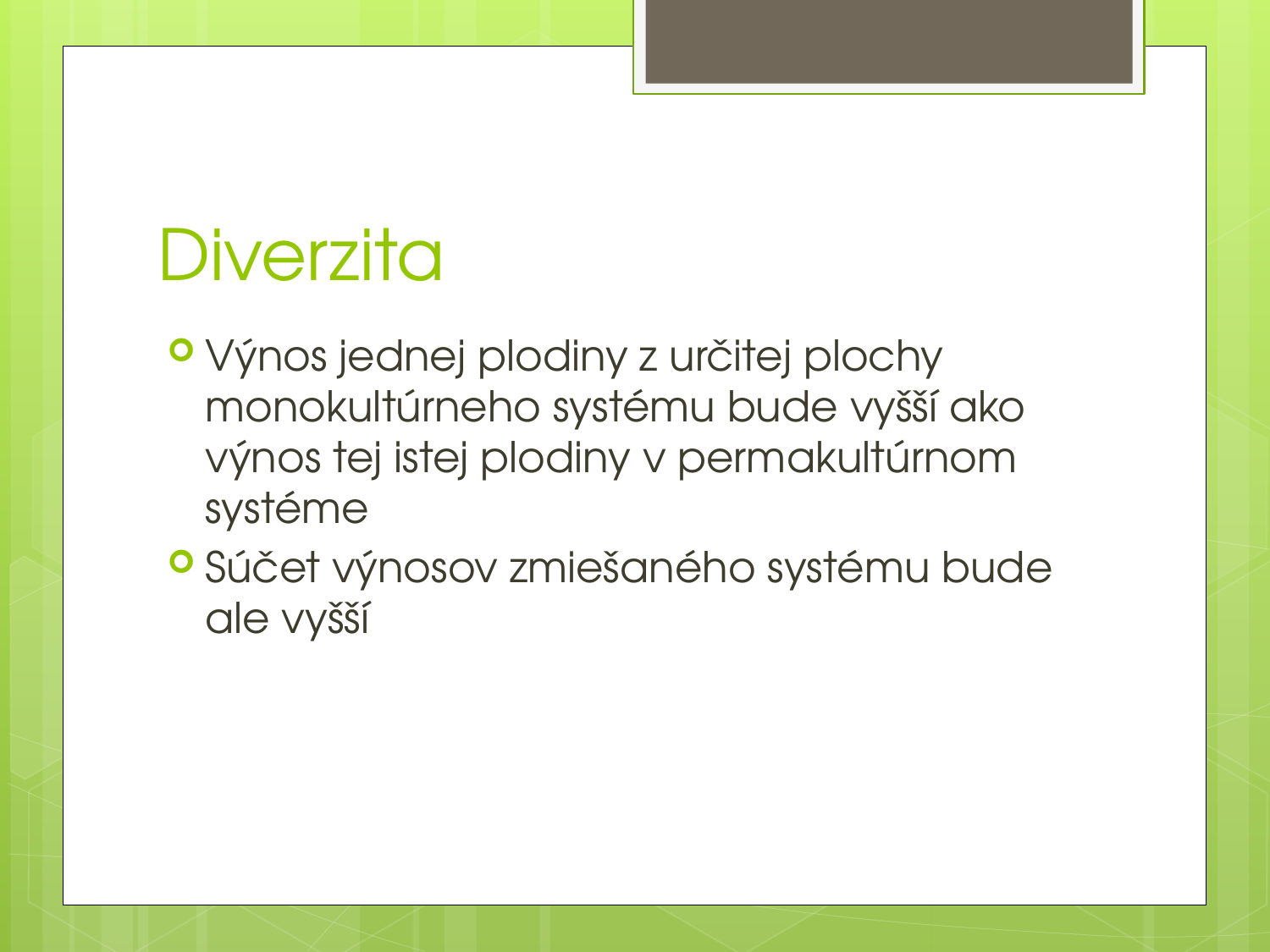

# Diverzita
Výnos jednej plodiny z určitej plochy monokultúrneho systému bude vyšší ako výnos tej istej plodiny v permakultúrnom systéme
Súčet výnosov zmiešaného systému bude ale vyšší